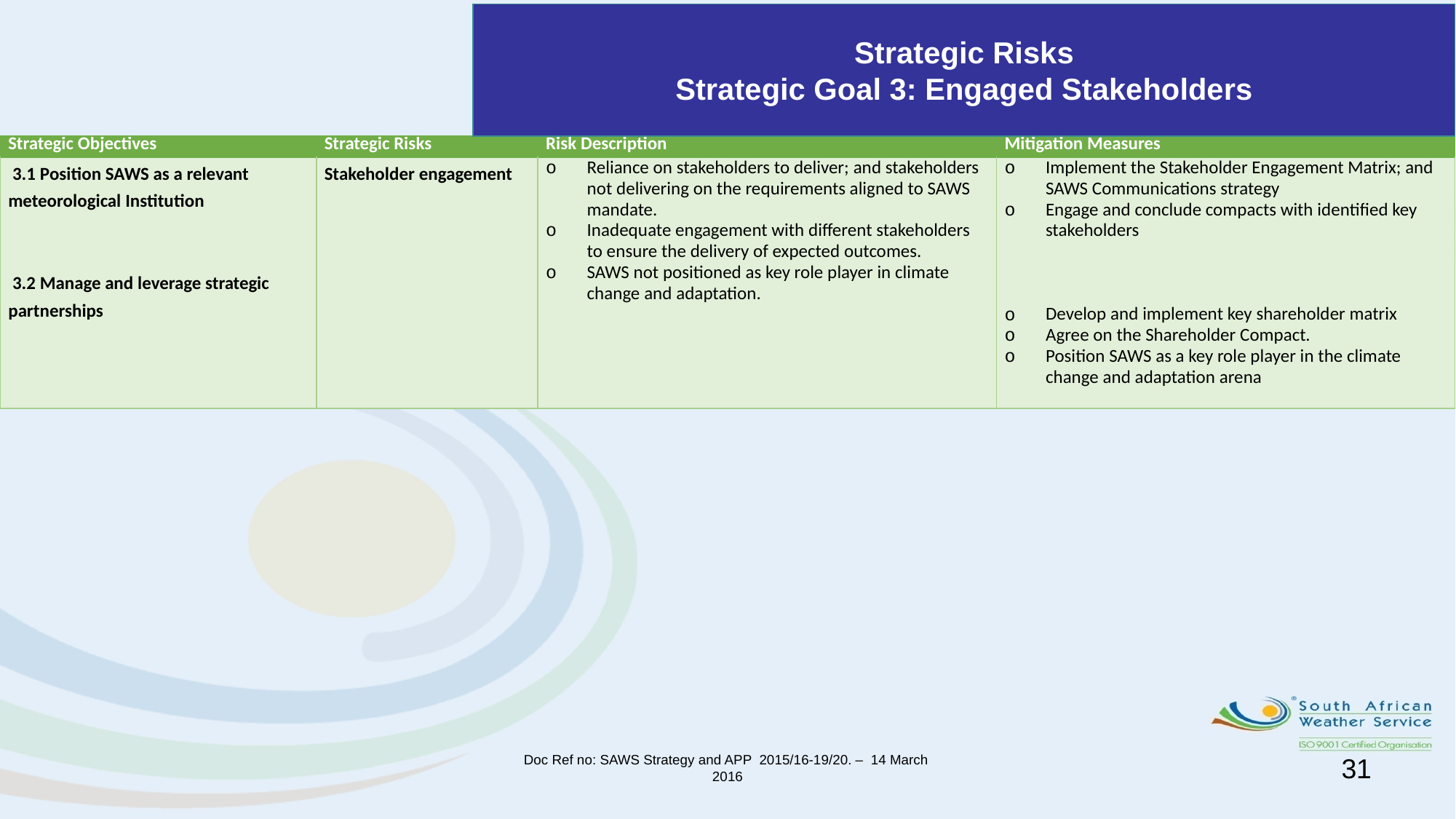

Strategic Risks
Strategic Goal 3: Engaged Stakeholders
| Strategic Objectives | Strategic Risks | Risk Description | Mitigation Measures |
| --- | --- | --- | --- |
| 3.1 Position SAWS as a relevant meteorological Institution     3.2 Manage and leverage strategic partnerships | Stakeholder engagement | Reliance on stakeholders to deliver; and stakeholders not delivering on the requirements aligned to SAWS mandate. Inadequate engagement with different stakeholders to ensure the delivery of expected outcomes. SAWS not positioned as key role player in climate change and adaptation. | Implement the Stakeholder Engagement Matrix; and SAWS Communications strategy Engage and conclude compacts with identified key stakeholders Develop and implement key shareholder matrix Agree on the Shareholder Compact. Position SAWS as a key role player in the climate change and adaptation arena |
Doc Ref no: SAWS Strategy and APP  2015/16-19/20. –  14 March  2016
31